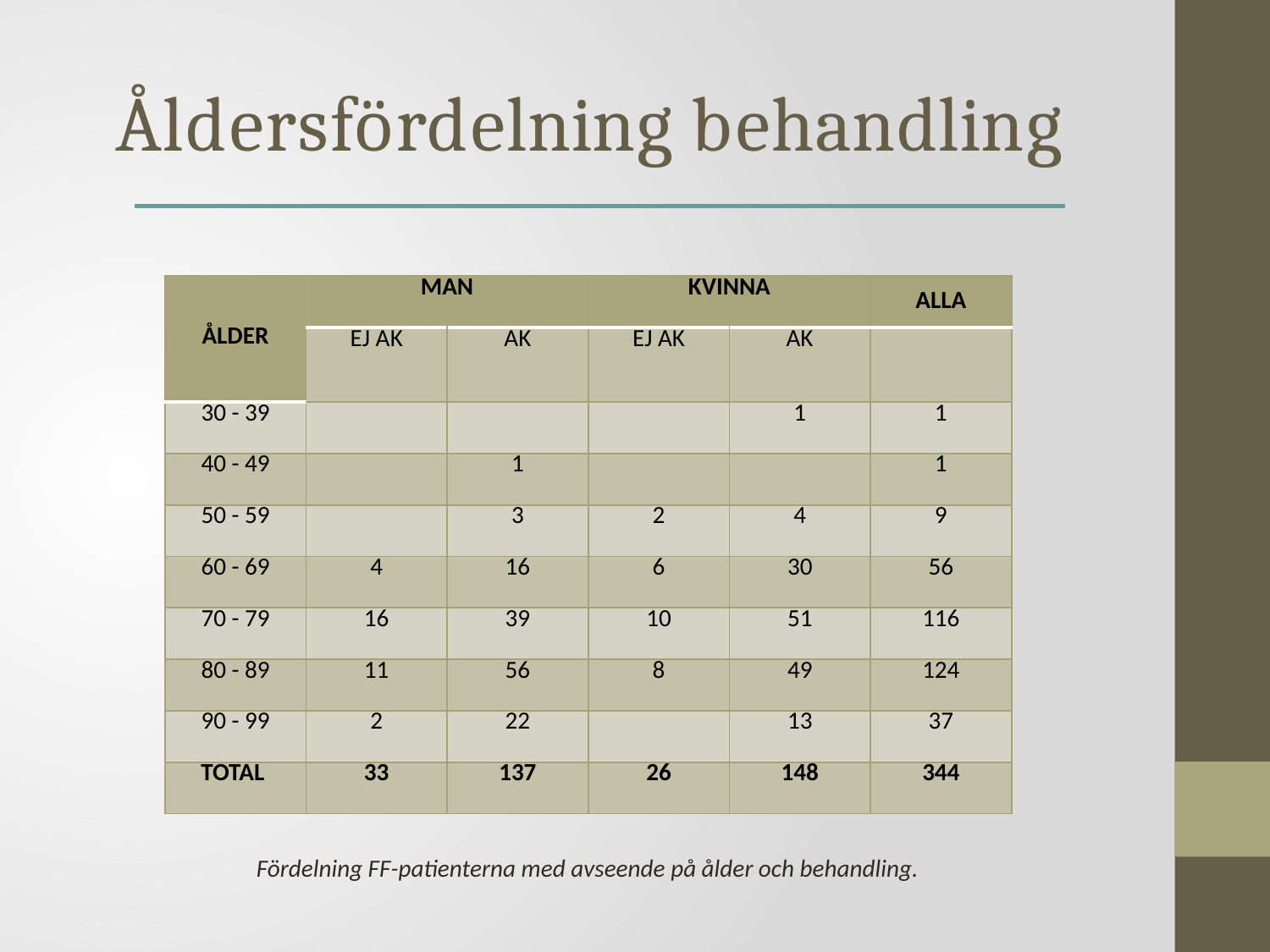

Åldersfördelning behandling
| ÅLDER | MAN |  | KVINNA |  | ALLA |
| --- | --- | --- | --- | --- | --- |
|  | EJ AK | AK | EJ AK | AK |  |
| 30 - 39 |  |  |  | 1 | 1 |
| 40 - 49 |  | 1 |  |  | 1 |
| 50 - 59 |  | 3 | 2 | 4 | 9 |
| 60 - 69 | 4 | 16 | 6 | 30 | 56 |
| 70 - 79 | 16 | 39 | 10 | 51 | 116 |
| 80 - 89 | 11 | 56 | 8 | 49 | 124 |
| 90 - 99 | 2 | 22 |  | 13 | 37 |
| TOTAL | 33 | 137 | 26 | 148 | 344 |
Fördelning FF-patienterna med avseende på ålder och behandling.